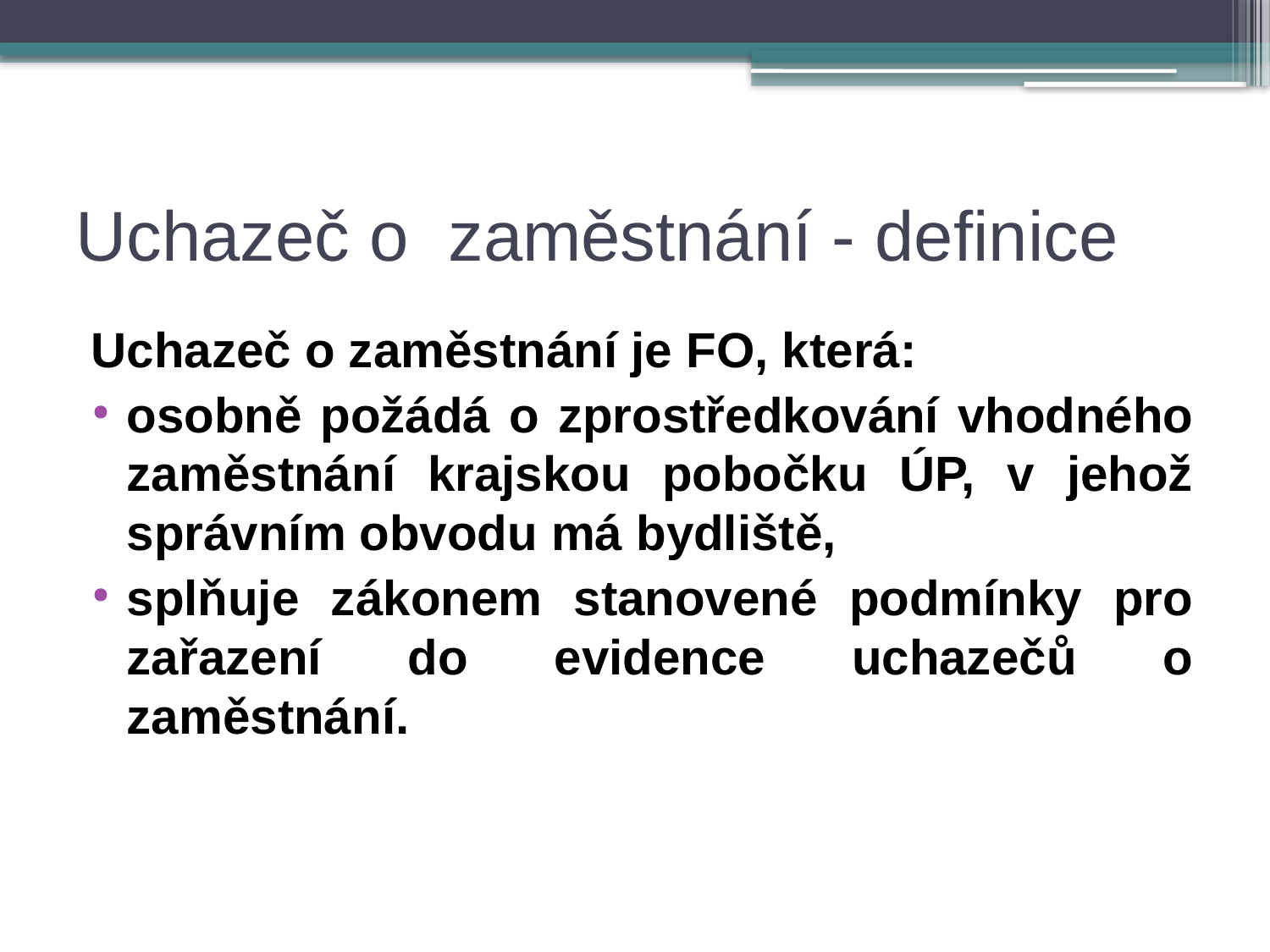

# Uchazeč o  zaměstnání - definice
Uchazeč o zaměstnání je FO, která:
osobně požádá o zprostředkování vhodného zaměstnání krajskou pobočku ÚP, v jehož správním obvodu má bydliště,
splňuje zákonem stanovené podmínky pro zařazení do evidence uchazečů o zaměstnání.